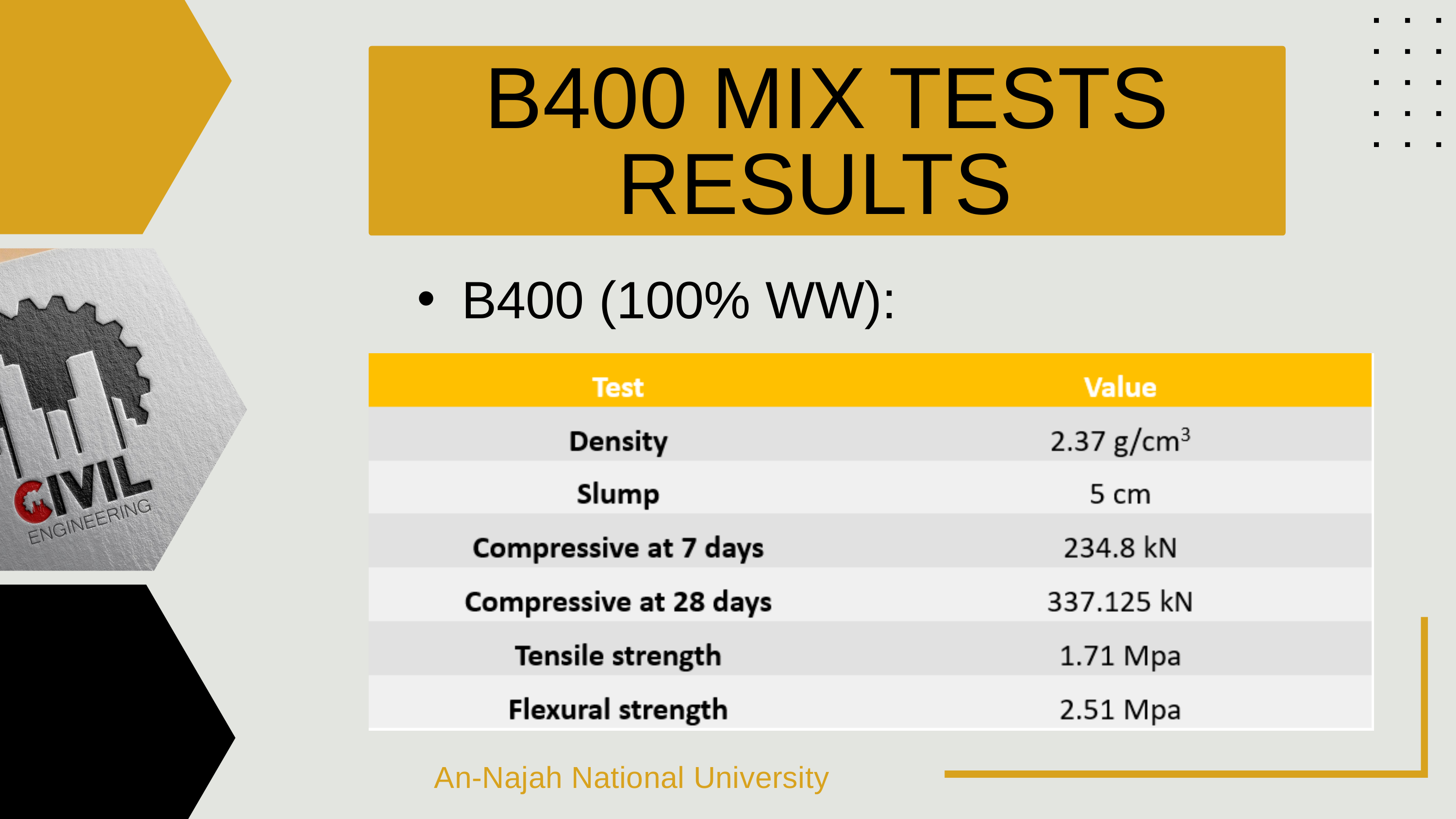

B400 MIX TESTS RESULTS

B400 (100% WW):

An-Najah National University